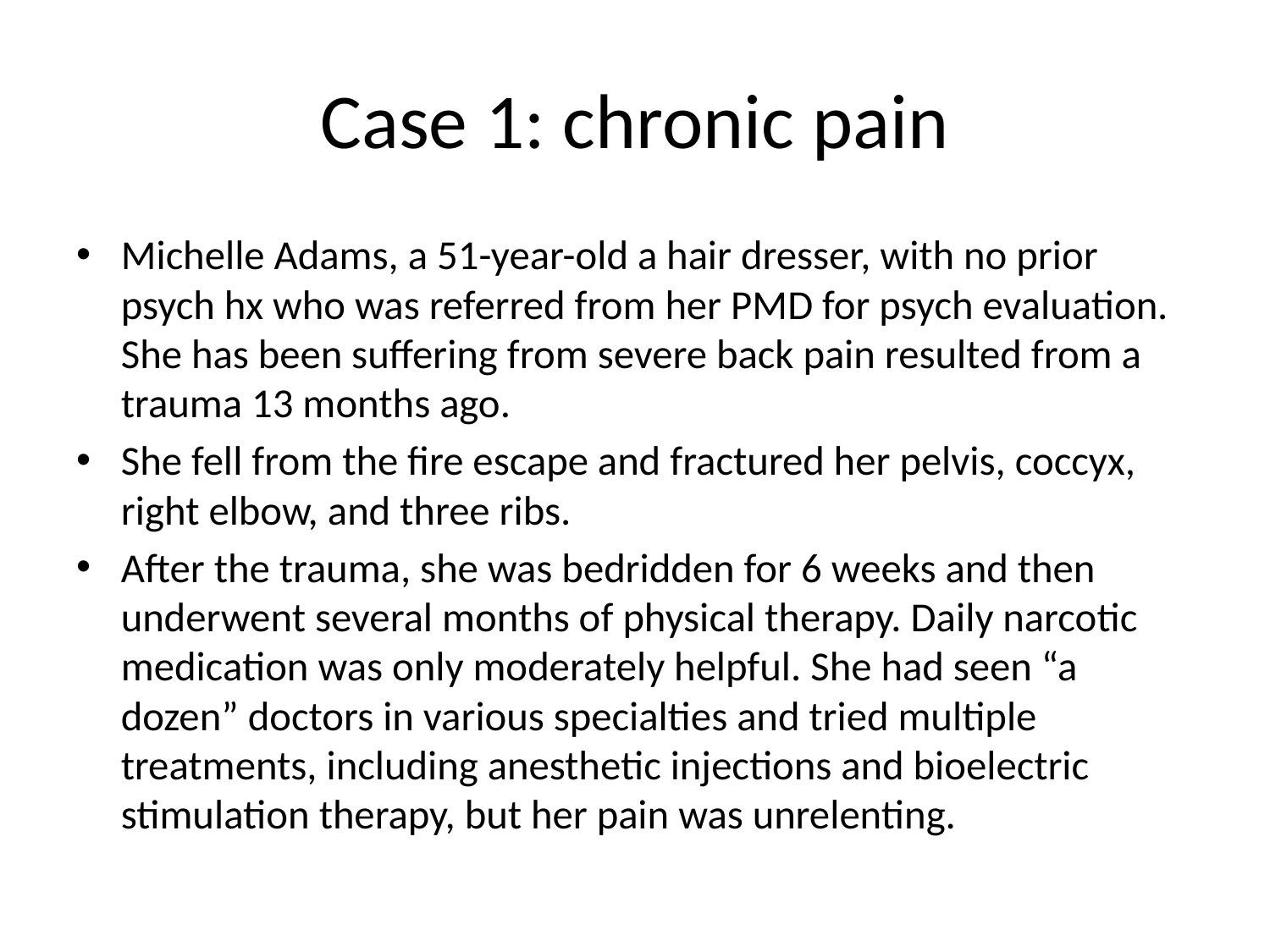

# Case 1: chronic pain
Michelle Adams, a 51-year-old a hair dresser, with no prior psych hx who was referred from her PMD for psych evaluation. She has been suffering from severe back pain resulted from a trauma 13 months ago.
She fell from the fire escape and fractured her pelvis, coccyx, right elbow, and three ribs.
After the trauma, she was bedridden for 6 weeks and then underwent several months of physical therapy. Daily narcotic medication was only moderately helpful. She had seen “a dozen” doctors in various specialties and tried multiple treatments, including anesthetic injections and bioelectric stimulation therapy, but her pain was unrelenting.